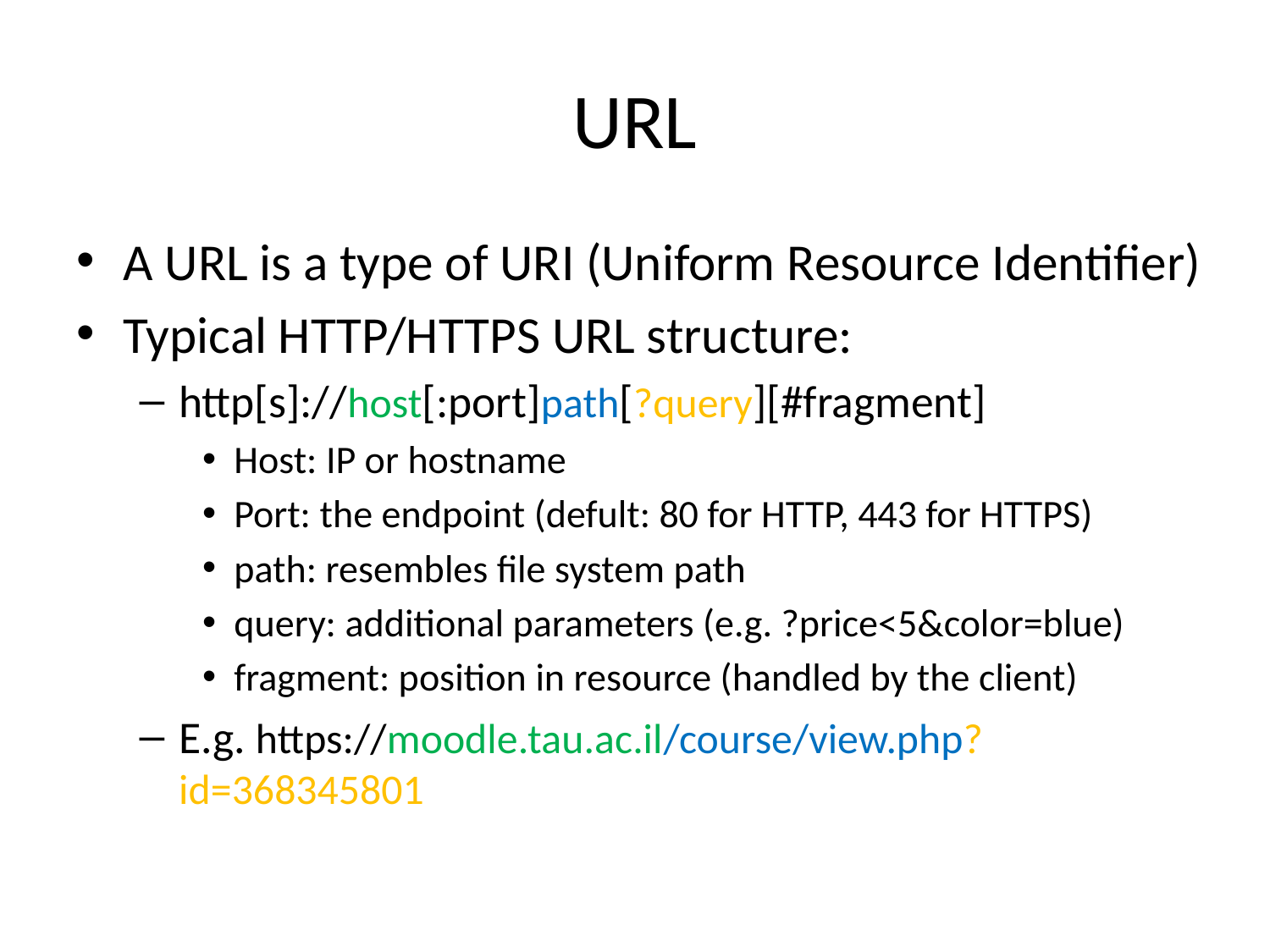

# URL
A URL is a type of URI (Uniform Resource Identifier)
Typical HTTP/HTTPS URL structure:
http[s]://host[:port]path[?query][#fragment]
Host: IP or hostname
Port: the endpoint (defult: 80 for HTTP, 443 for HTTPS)
path: resembles file system path
query: additional parameters (e.g. ?price<5&color=blue)
fragment: position in resource (handled by the client)
E.g. https://moodle.tau.ac.il/course/view.php?id=368345801